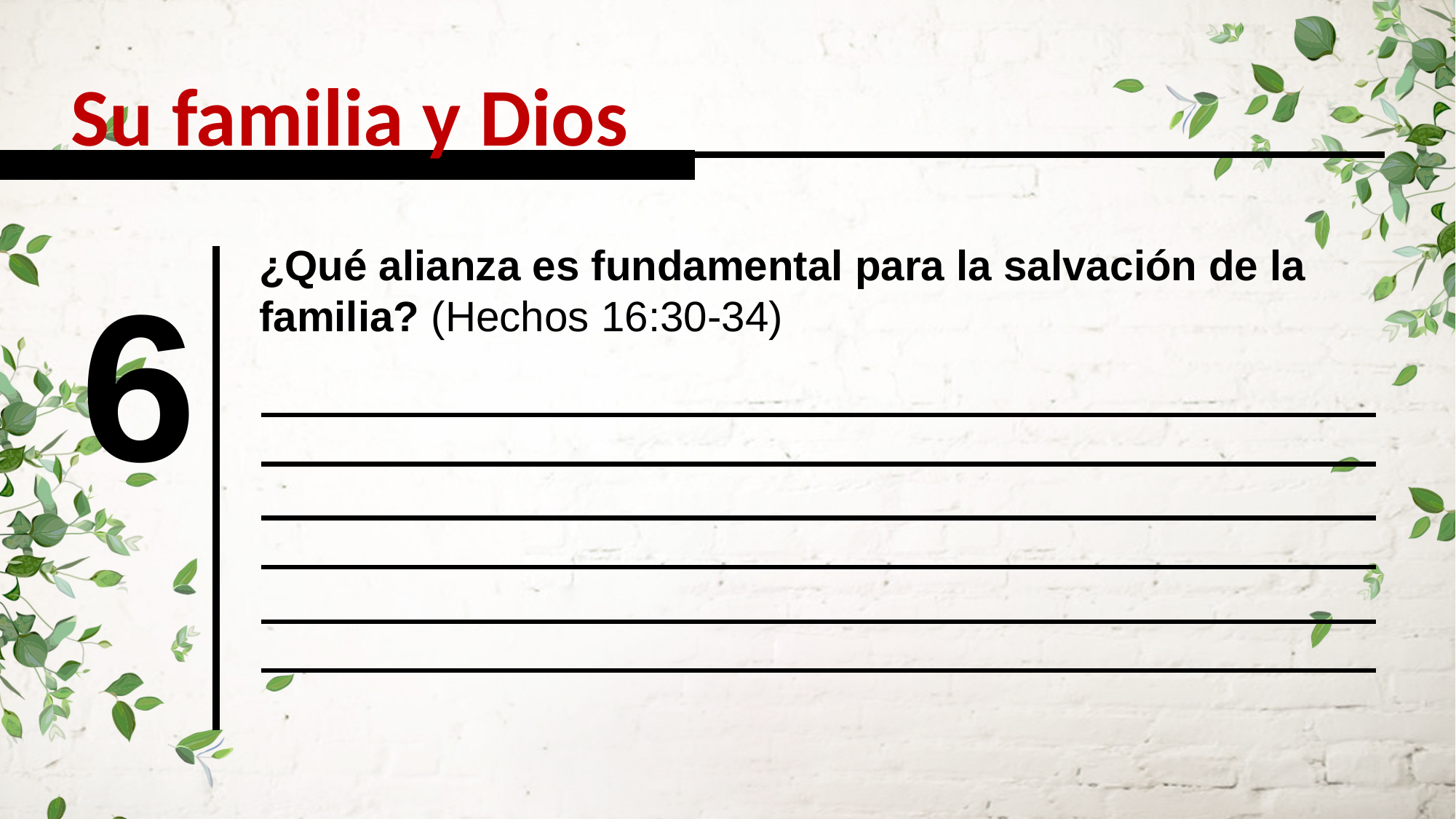

Su familia y Dios

¿Qué alianza es fundamental para la salvación de la familia? (Hechos 16:30-34)
6